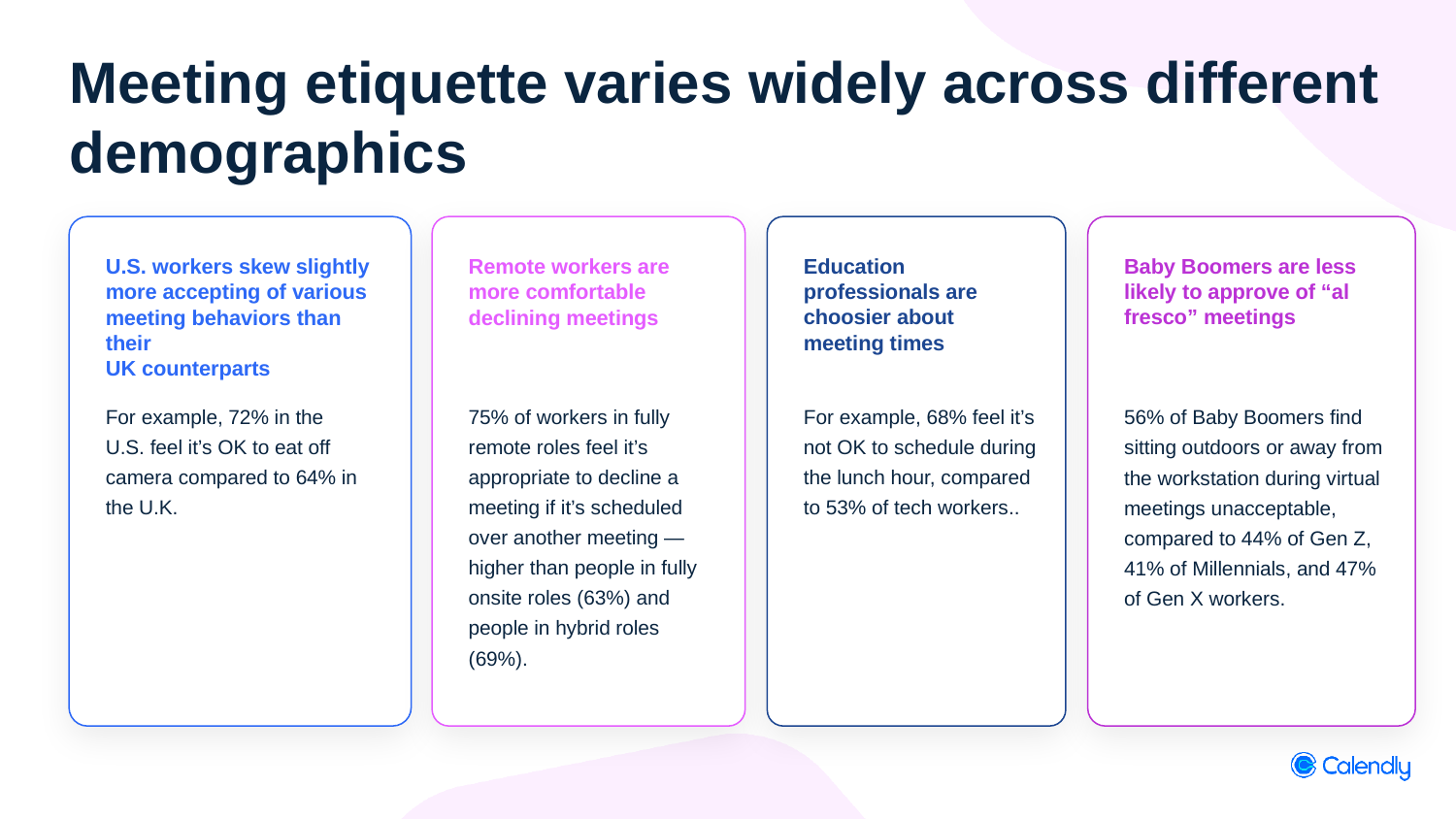

# Meeting etiquette varies widely across different demographics

U.S. workers skew slightly more accepting of various meeting behaviors than their
UK counterparts

Remote workers are more comfortable declining meetings
Education professionals are choosier about meeting times
Baby Boomers are less likely to approve of “al fresco” meetings
For example, 72% in the U.S. feel it’s OK to eat off camera compared to 64% in the U.K.
75% of workers in fully remote roles feel it’s appropriate to decline a meeting if it’s scheduled over another meeting — higher than people in fully onsite roles (63%) and people in hybrid roles (69%).
For example, 68% feel it’s not OK to schedule during the lunch hour, compared to 53% of tech workers..
56% of Baby Boomers find sitting outdoors or away from the workstation during virtual meetings unacceptable, compared to 44% of Gen Z, 41% of Millennials, and 47% of Gen X workers.